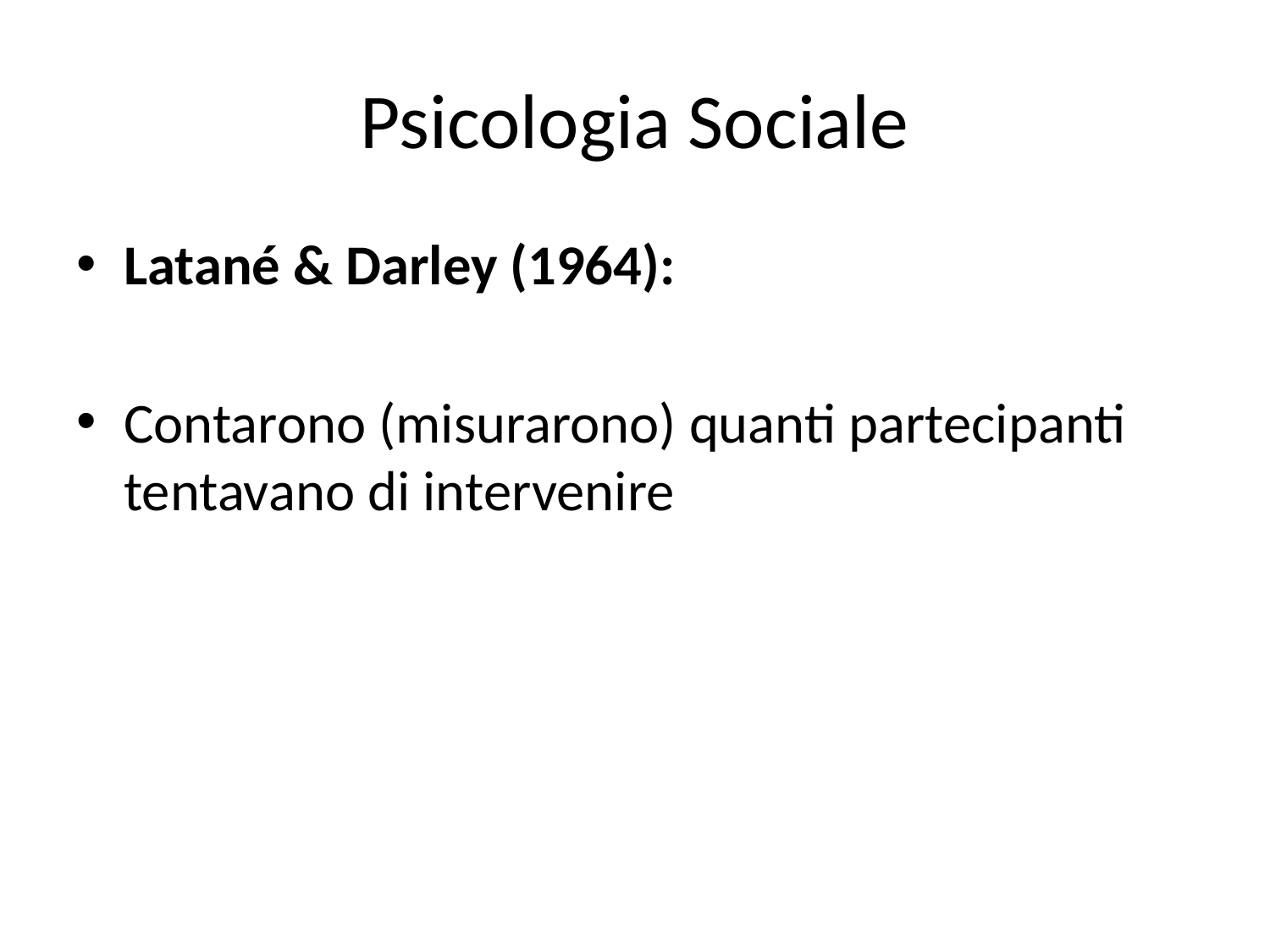

# Psicologia Sociale
Latané & Darley (1964):

Contarono (misurarono) quanti partecipanti tentavano di intervenire